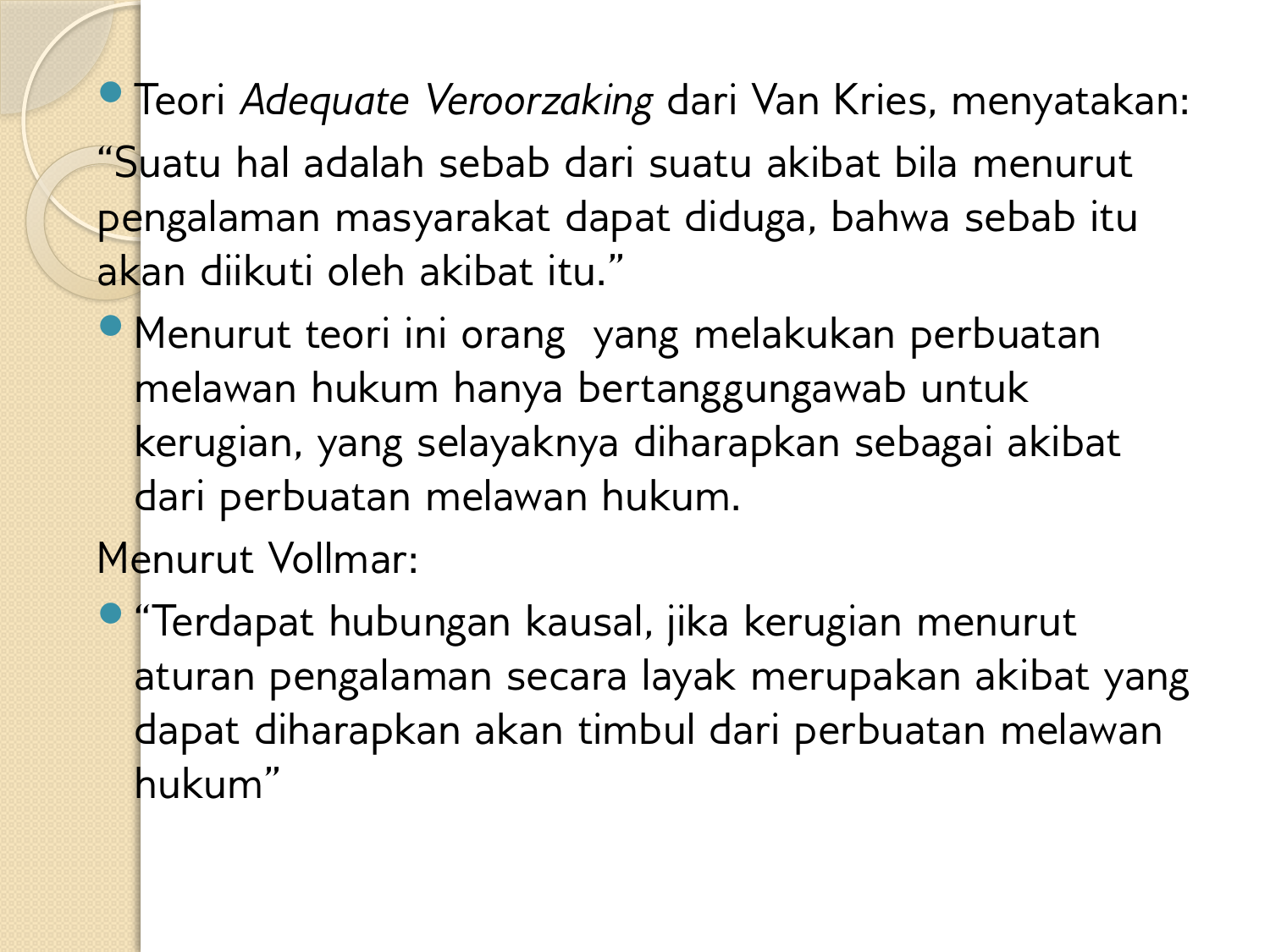

Teori Adequate Veroorzaking dari Van Kries, menyatakan:
“Suatu hal adalah sebab dari suatu akibat bila menurut pengalaman masyarakat dapat diduga, bahwa sebab itu akan diikuti oleh akibat itu.”
Menurut teori ini orang  yang melakukan perbuatan melawan hukum hanya bertanggungawab untuk kerugian, yang selayaknya diharapkan sebagai akibat dari perbuatan melawan hukum.
Menurut Vollmar:
“Terdapat hubungan kausal, jika kerugian menurut aturan pengalaman secara layak merupakan akibat yang dapat diharapkan akan timbul dari perbuatan melawan hukum”